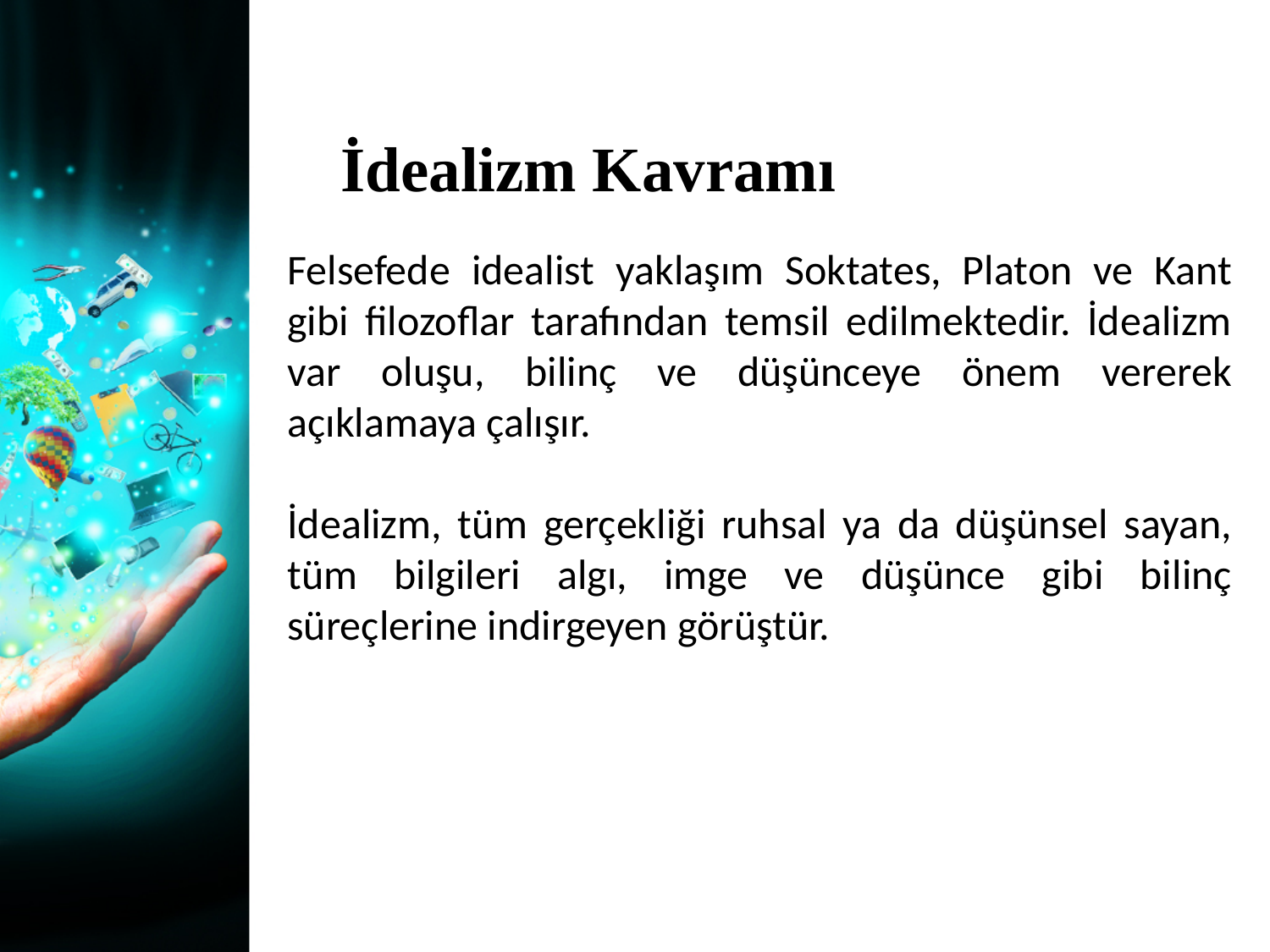

# İdealizm Kavramı
Felsefede idealist yaklaşım Soktates, Platon ve Kant gibi filozoflar tarafından temsil edilmektedir. İdealizm var oluşu, bilinç ve düşünceye önem vererek açıklamaya çalışır.

İdealizm, tüm gerçekliği ruhsal ya da düşünsel sayan, tüm bilgileri algı, imge ve düşünce gibi bilinç süreçlerine indirgeyen görüştür.